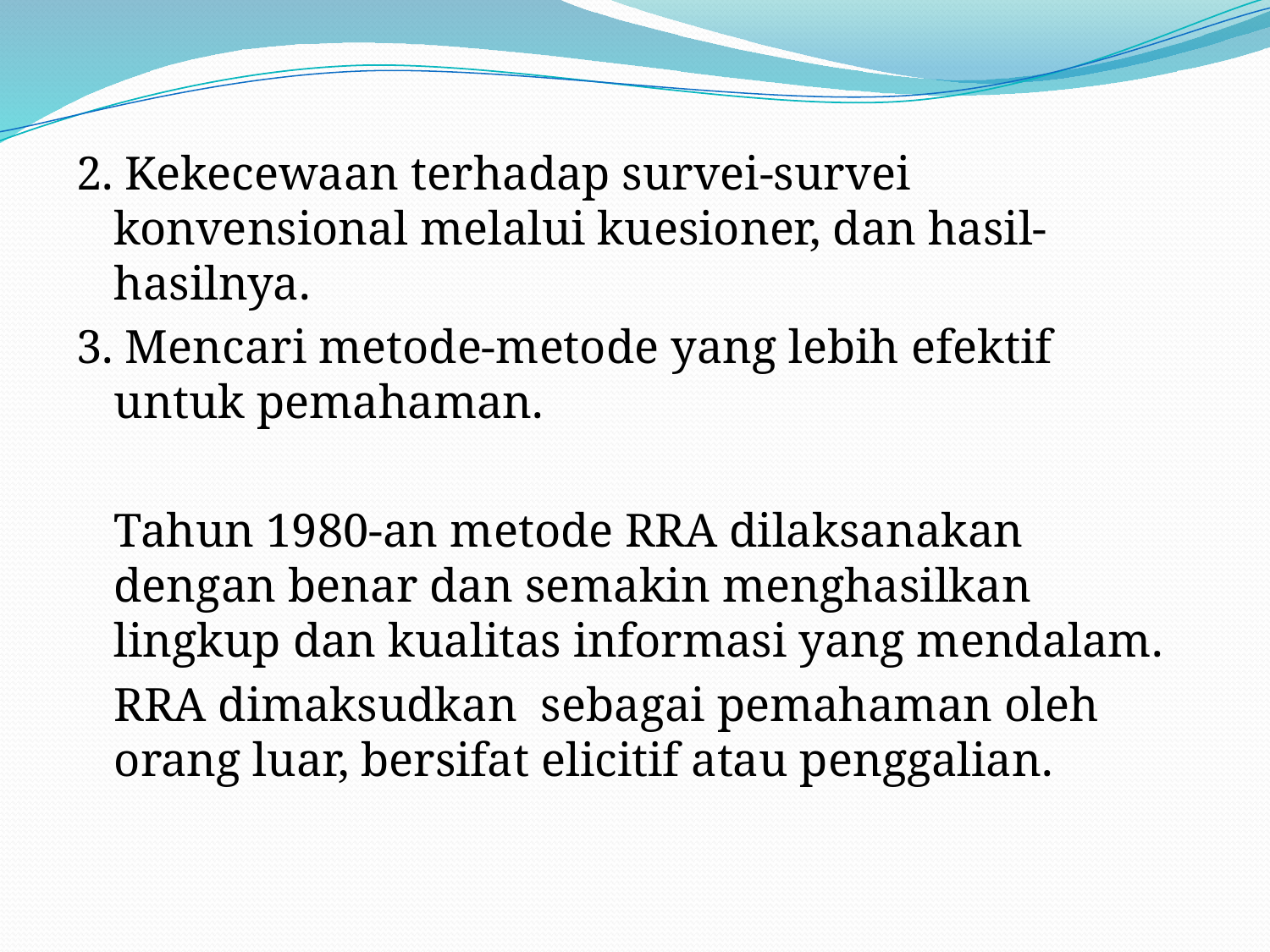

2. Kekecewaan terhadap survei-survei konvensional melalui kuesioner, dan hasil-hasilnya.
3. Mencari metode-metode yang lebih efektif untuk pemahaman.

	Tahun 1980-an metode RRA dilaksanakan dengan benar dan semakin menghasilkan lingkup dan kualitas informasi yang mendalam.
	RRA dimaksudkan  sebagai pemahaman oleh orang luar, bersifat elicitif atau penggalian.